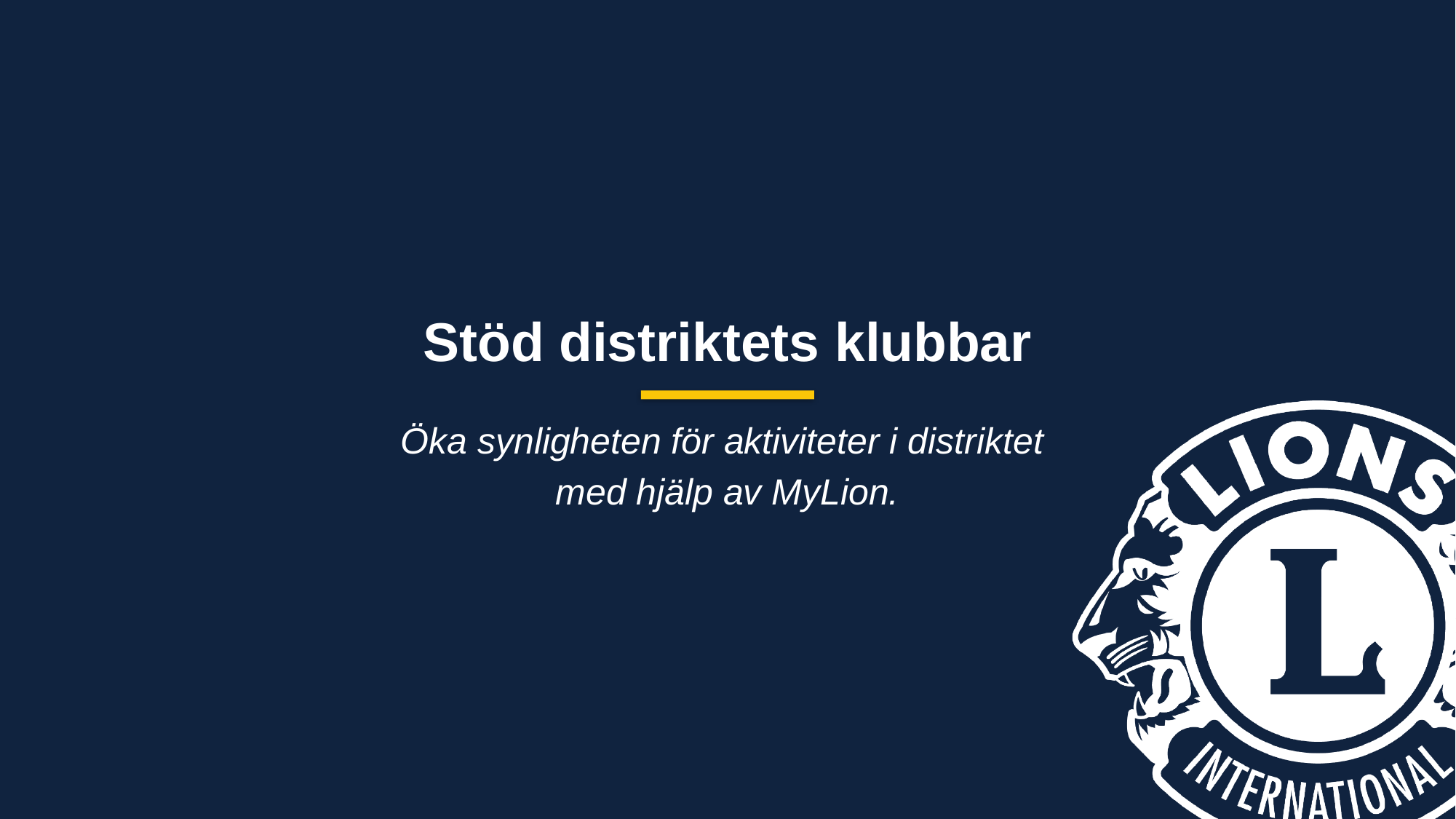

Stöd distriktets klubbar

Öka synligheten för aktiviteter i distriktet
med hjälp av MyLion.